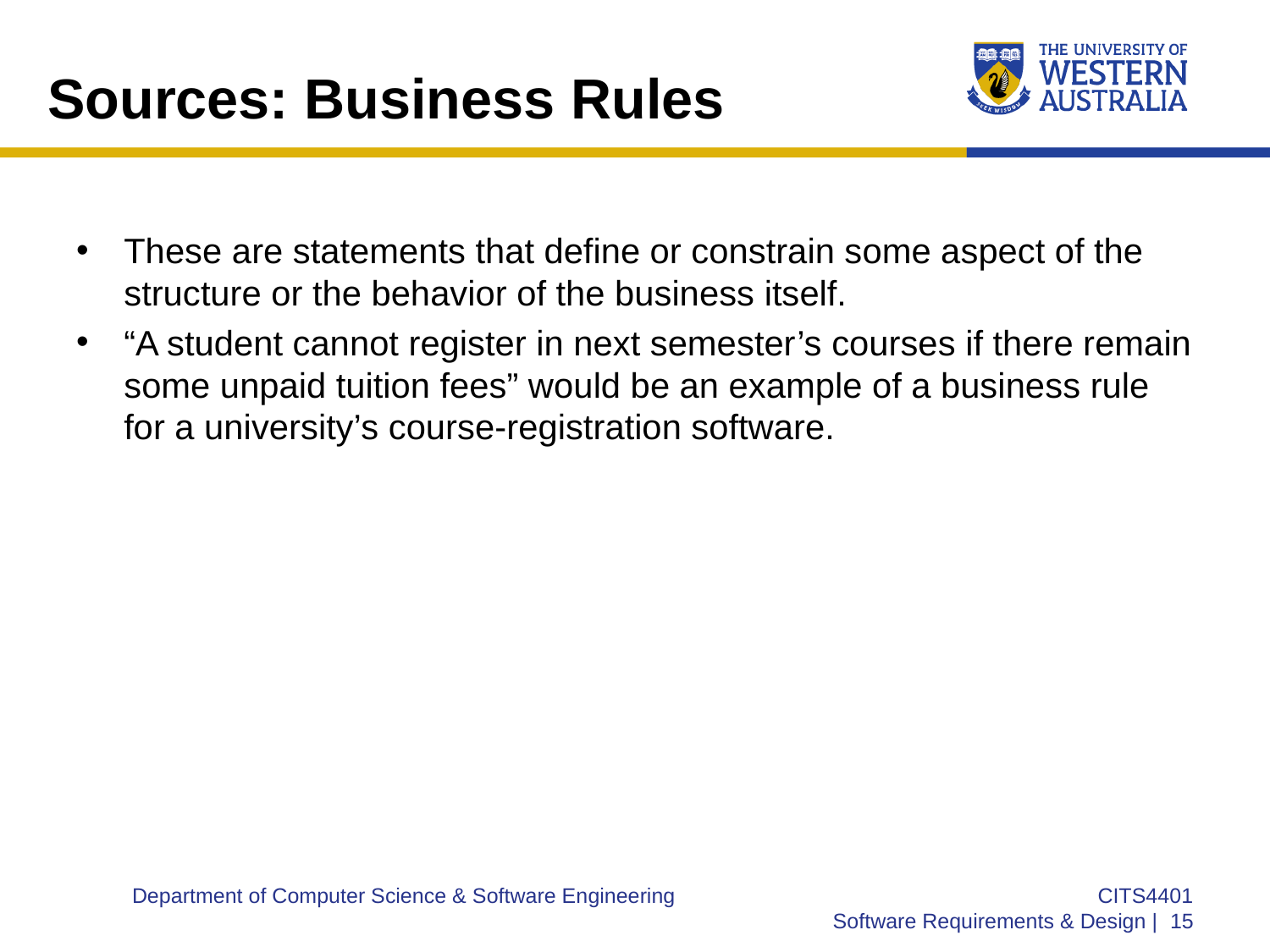

# Sources: Business Rules
These are statements that define or constrain some aspect of the structure or the behavior of the business itself.
“A student cannot register in next semester’s courses if there remain some unpaid tuition fees” would be an example of a business rule for a university’s course-registration software.